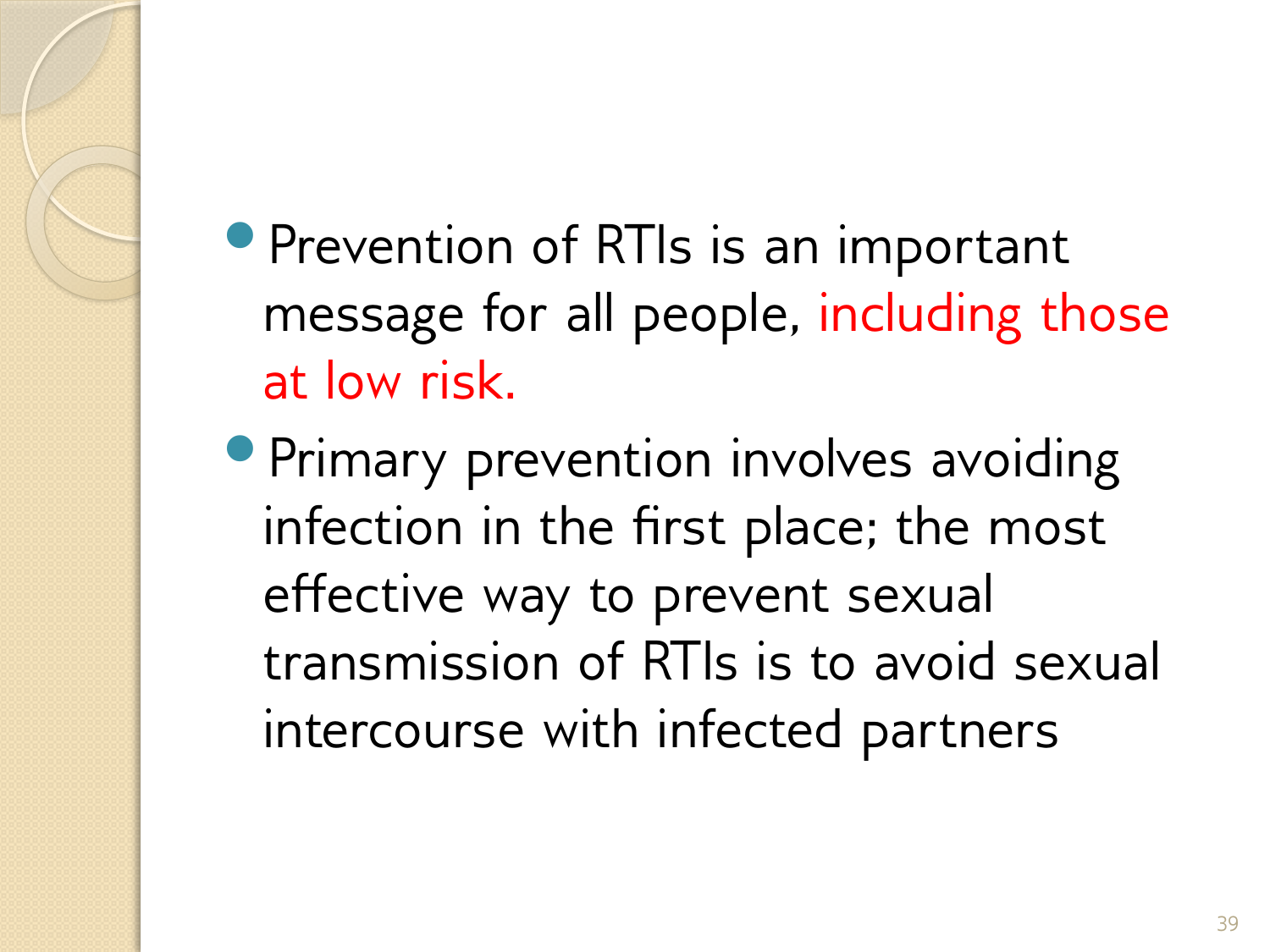

#
Prevention of RTIs is an important message for all people, including those at low risk.
Primary prevention involves avoiding infection in the first place; the most effective way to prevent sexual transmission of RTIs is to avoid sexual intercourse with infected partners
39